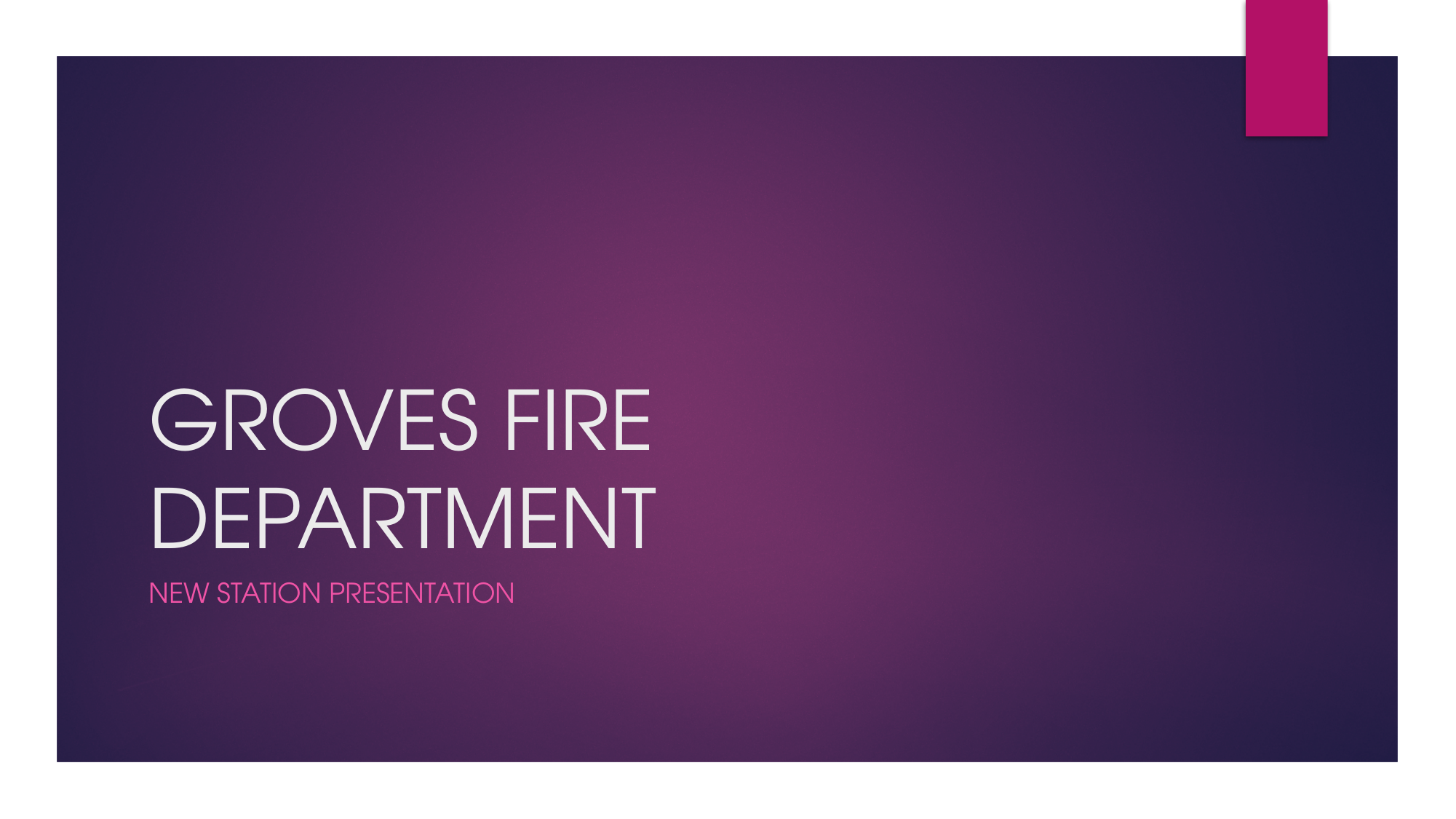

# GROVES FIRE DEPARTMENT
New station presentation